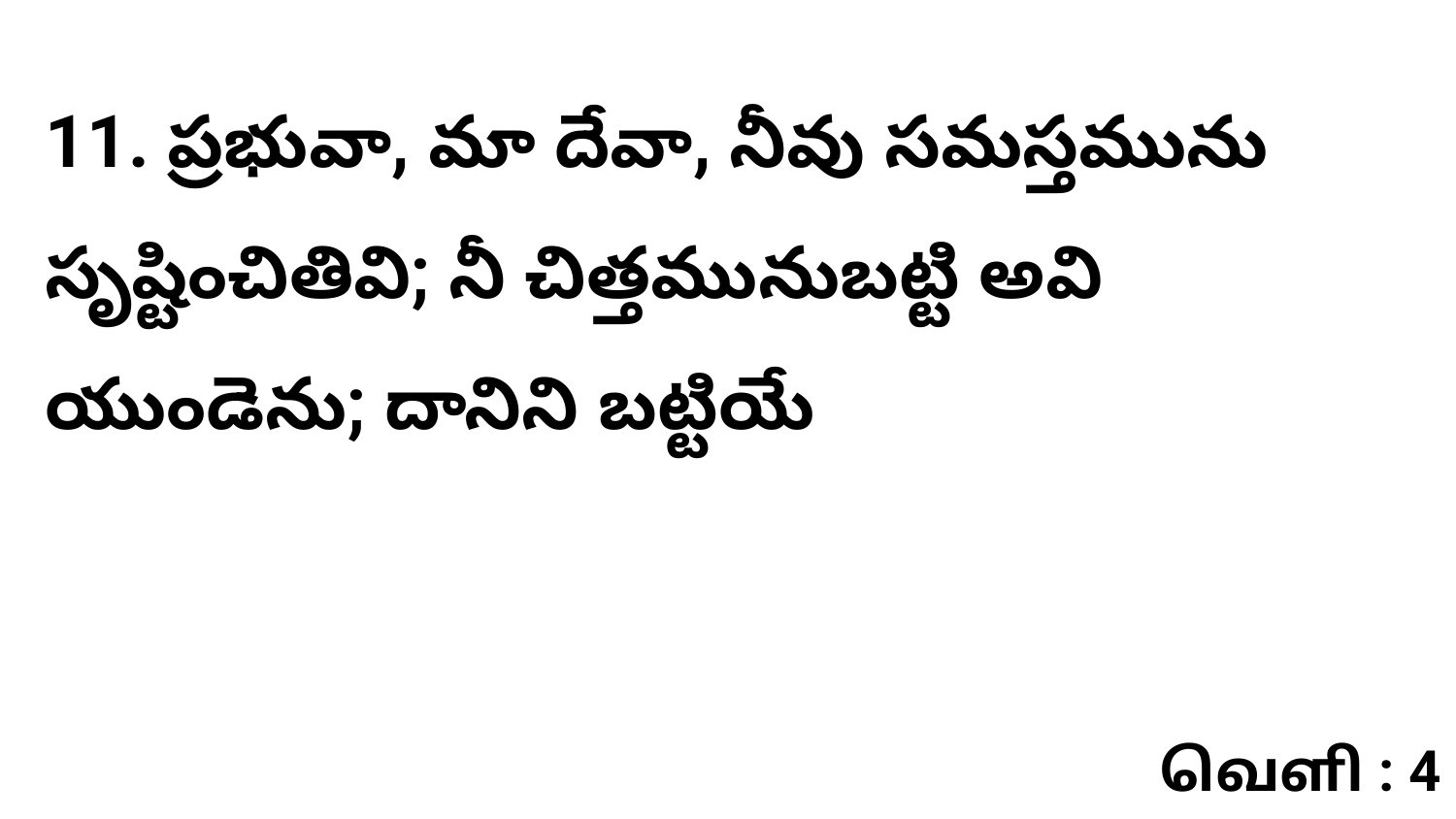

11. ప్రభువా, మా దేవా, నీవు సమస్తమును సృష్టించితివి; నీ చిత్తమునుబట్టి అవి యుండెను; దానిని బట్టియే
வெளி : 4